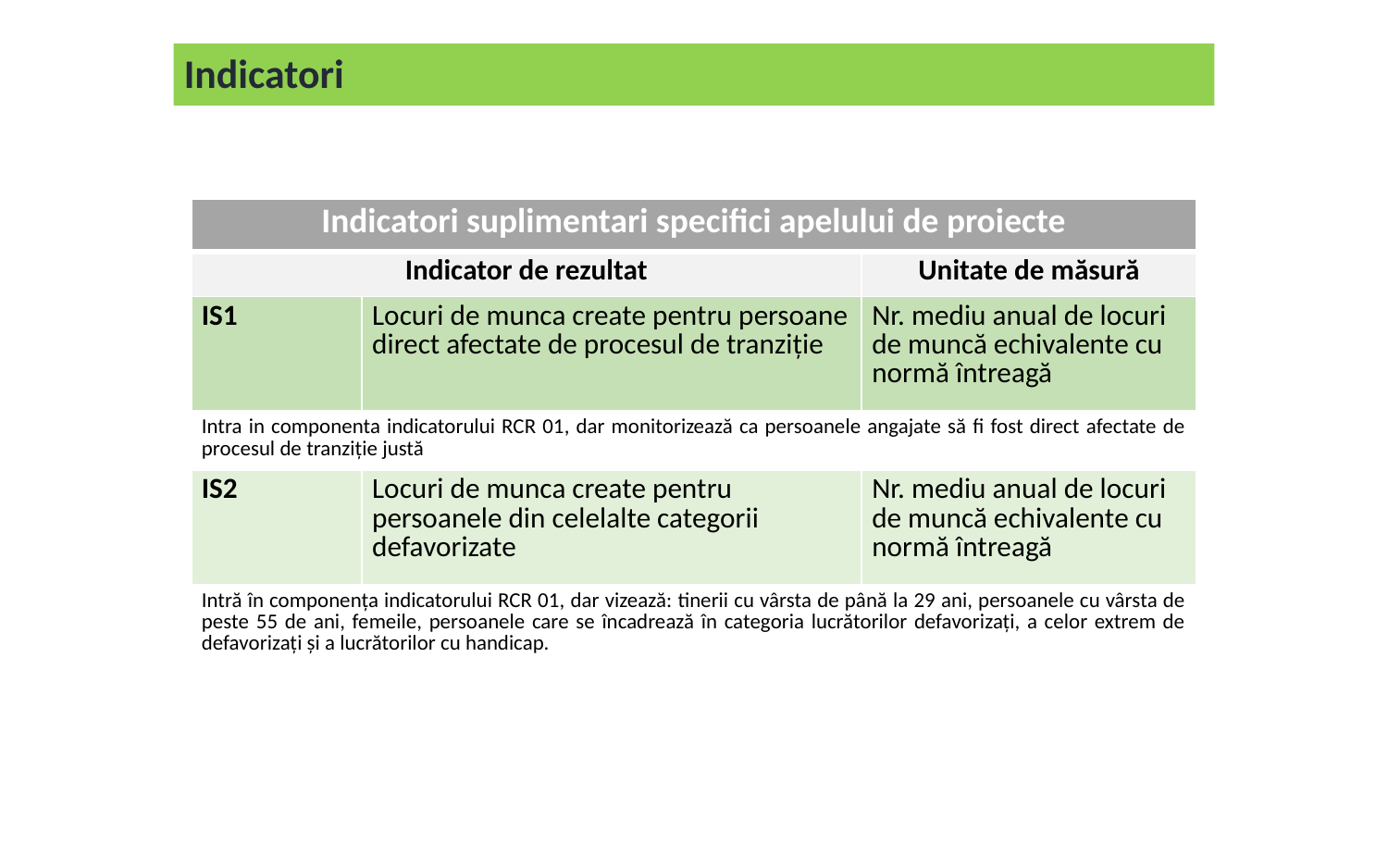

Indicatori
| Indicatori suplimentari specifici apelului de proiecte |  |  |
| --- | --- | --- |
| Indicator de rezultat |  | Unitate de măsură |
| IS1 | Locuri de munca create pentru persoane direct afectate de procesul de tranziție | Nr. mediu anual de locuri de muncă echivalente cu normă întreagă |
| Intra in componenta indicatorului RCR 01, dar monitorizează ca persoanele angajate să fi fost direct afectate de procesul de tranziție justă |  |  |
| IS2 | Locuri de munca create pentru persoanele din celelalte categorii defavorizate | Nr. mediu anual de locuri de muncă echivalente cu normă întreagă |
| Intră în componența indicatorului RCR 01, dar vizează: tinerii cu vârsta de până la 29 ani, persoanele cu vârsta de peste 55 de ani, femeile, persoanele care se încadrează în categoria lucrătorilor defavorizați, a celor extrem de defavorizați și a lucrătorilor cu handicap. |  |  |